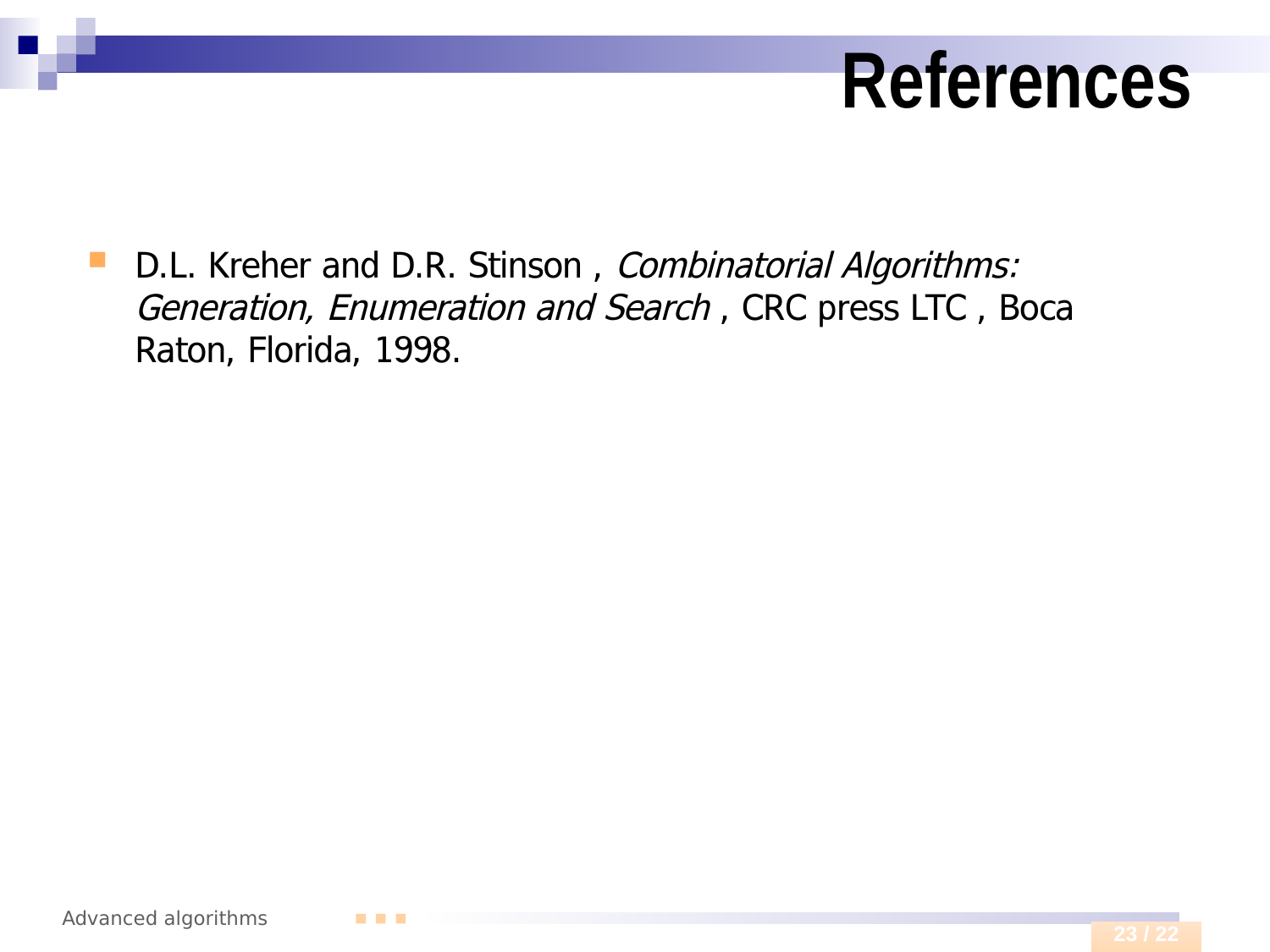

# References
D.L. Kreher and D.R. Stinson , Combinatorial Algorithms: Generation, Enumeration and Search , CRC press LTC , Boca Raton, Florida, 1998.